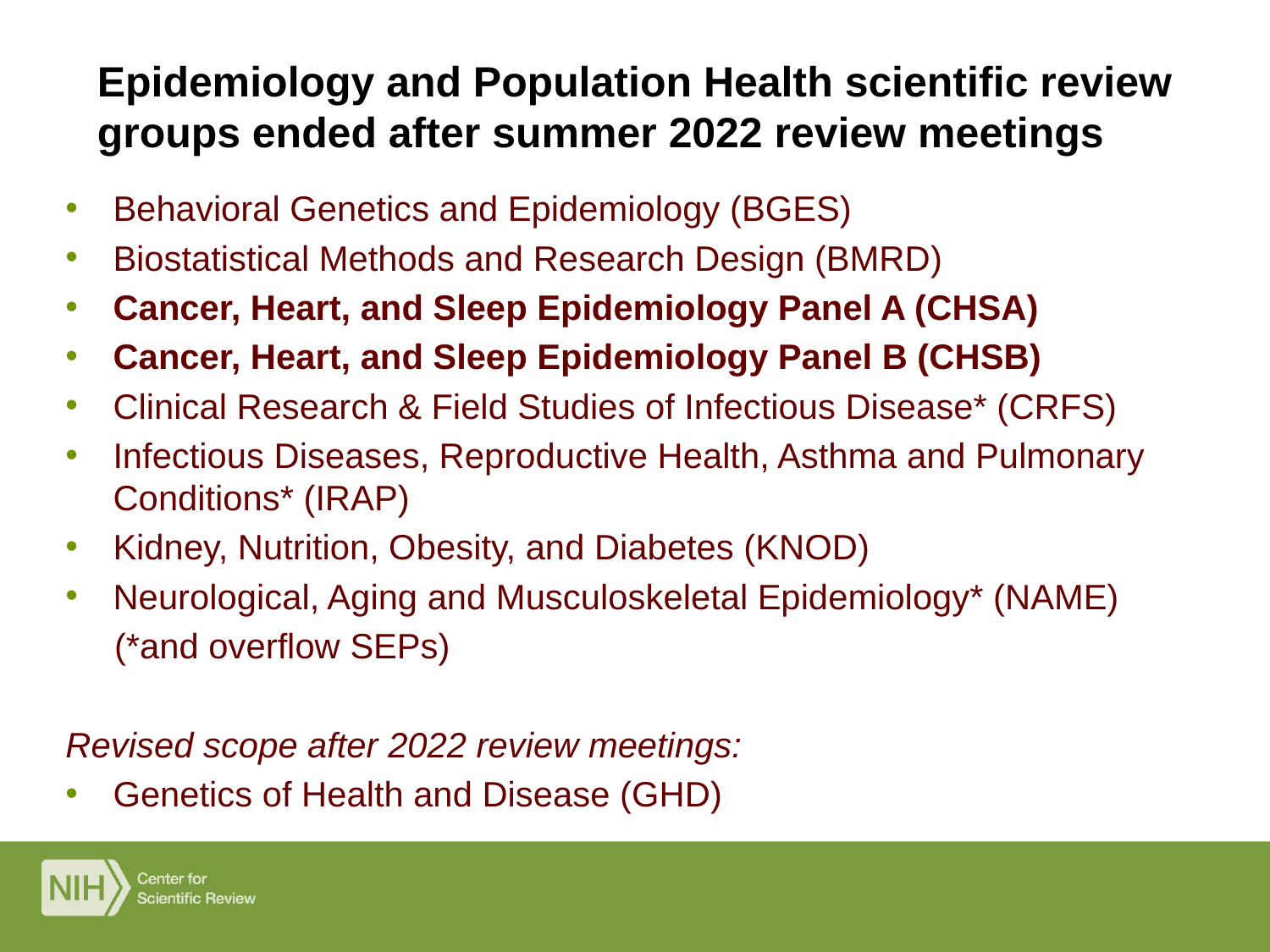

# Epidemiology and Population Health scientific review groups ended after summer 2022 review meetings
Behavioral Genetics and Epidemiology (BGES)
Biostatistical Methods and Research Design (BMRD)
Cancer, Heart, and Sleep Epidemiology Panel A (CHSA)
Cancer, Heart, and Sleep Epidemiology Panel B (CHSB)
Clinical Research & Field Studies of Infectious Disease* (CRFS)
Infectious Diseases, Reproductive Health, Asthma and Pulmonary Conditions* (IRAP)
Kidney, Nutrition, Obesity, and Diabetes (KNOD)
Neurological, Aging and Musculoskeletal Epidemiology* (NAME)
     (*and overflow SEPs)

Revised scope after 2022 review meetings:
Genetics of Health and Disease (GHD)